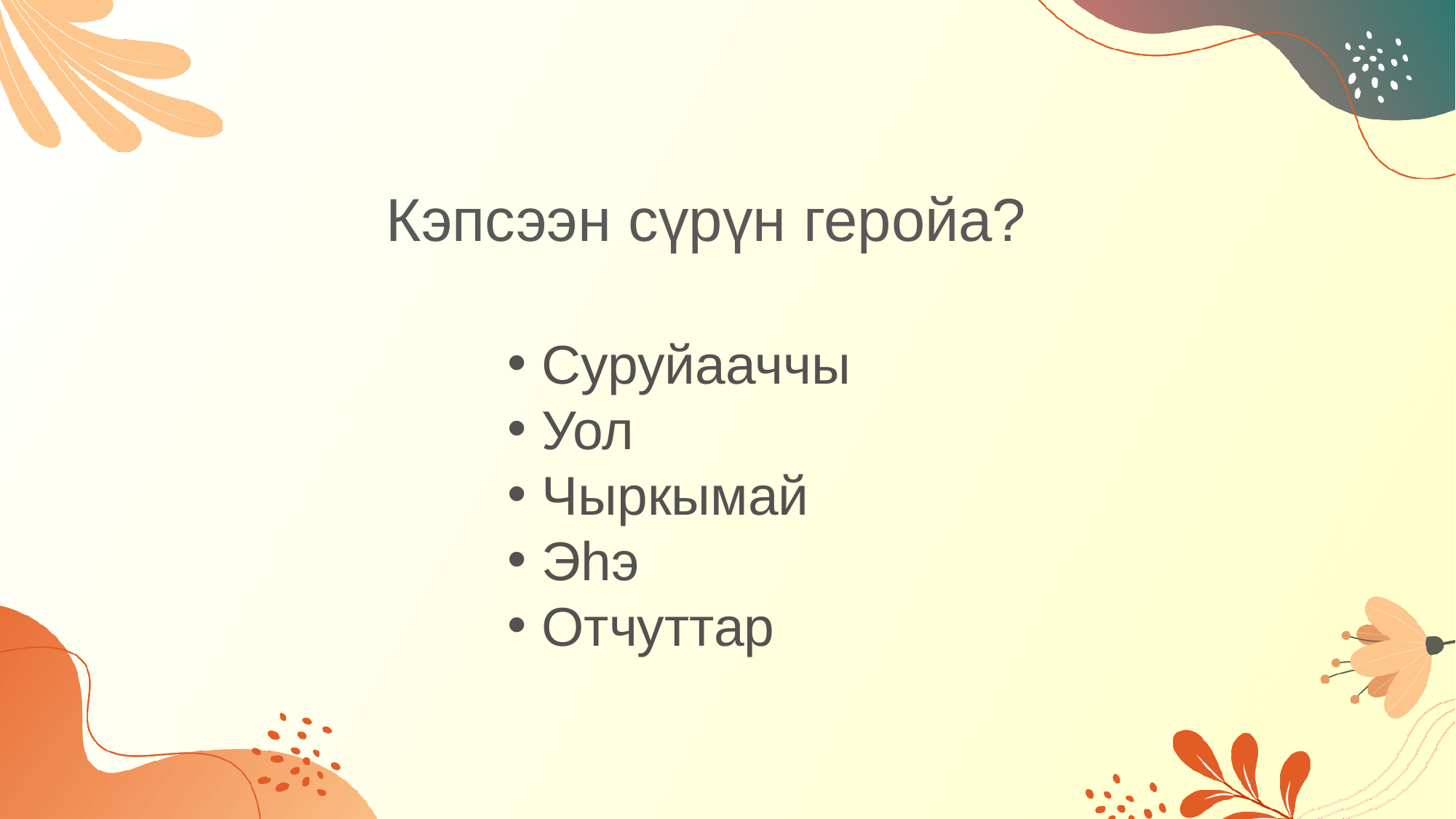

Кэпсээн сүрүн геройа?
Суруйааччы
Уол
Чыркымай
Эһэ
Отчуттар